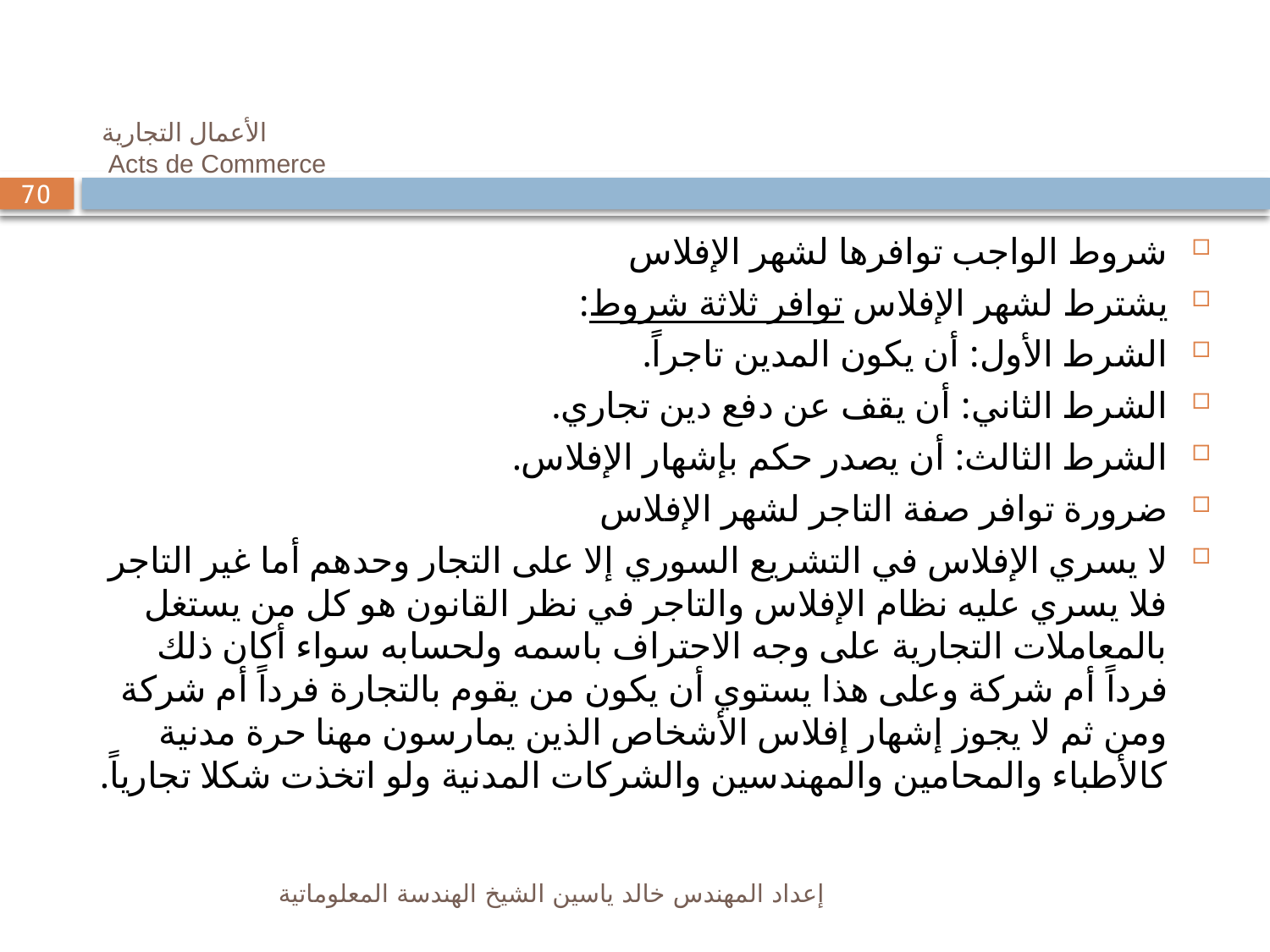

# الأعمال التجارية Acts de Commerce
70
شروط الواجب توافرها لشهر الإفلاس
يشترط لشهر الإفلاس توافر ثلاثة شروط:
الشرط الأول: أن يكون المدين تاجراً.
الشرط الثاني: أن يقف عن دفع دين تجاري.
الشرط الثالث: أن يصدر حكم بإشهار الإفلاس.
ضرورة توافر صفة التاجر لشهر الإفلاس
لا يسري الإفلاس في التشريع السوري إلا على التجار وحدهم أما غير التاجر فلا يسري عليه نظام الإفلاس والتاجر في نظر القانون هو كل من يستغل بالمعاملات التجارية على وجه الاحتراف باسمه ولحسابه سواء أكان ذلك فرداً أم شركة وعلى هذا يستوي أن يكون من يقوم بالتجارة فرداً أم شركة ومن ثم لا يجوز إشهار إفلاس الأشخاص الذين يمارسون مهنا حرة مدنية كالأطباء والمحامين والمهندسين والشركات المدنية ولو اتخذت شكلا تجارياً.

إعداد المهندس خالد ياسين الشيخ الهندسة المعلوماتية